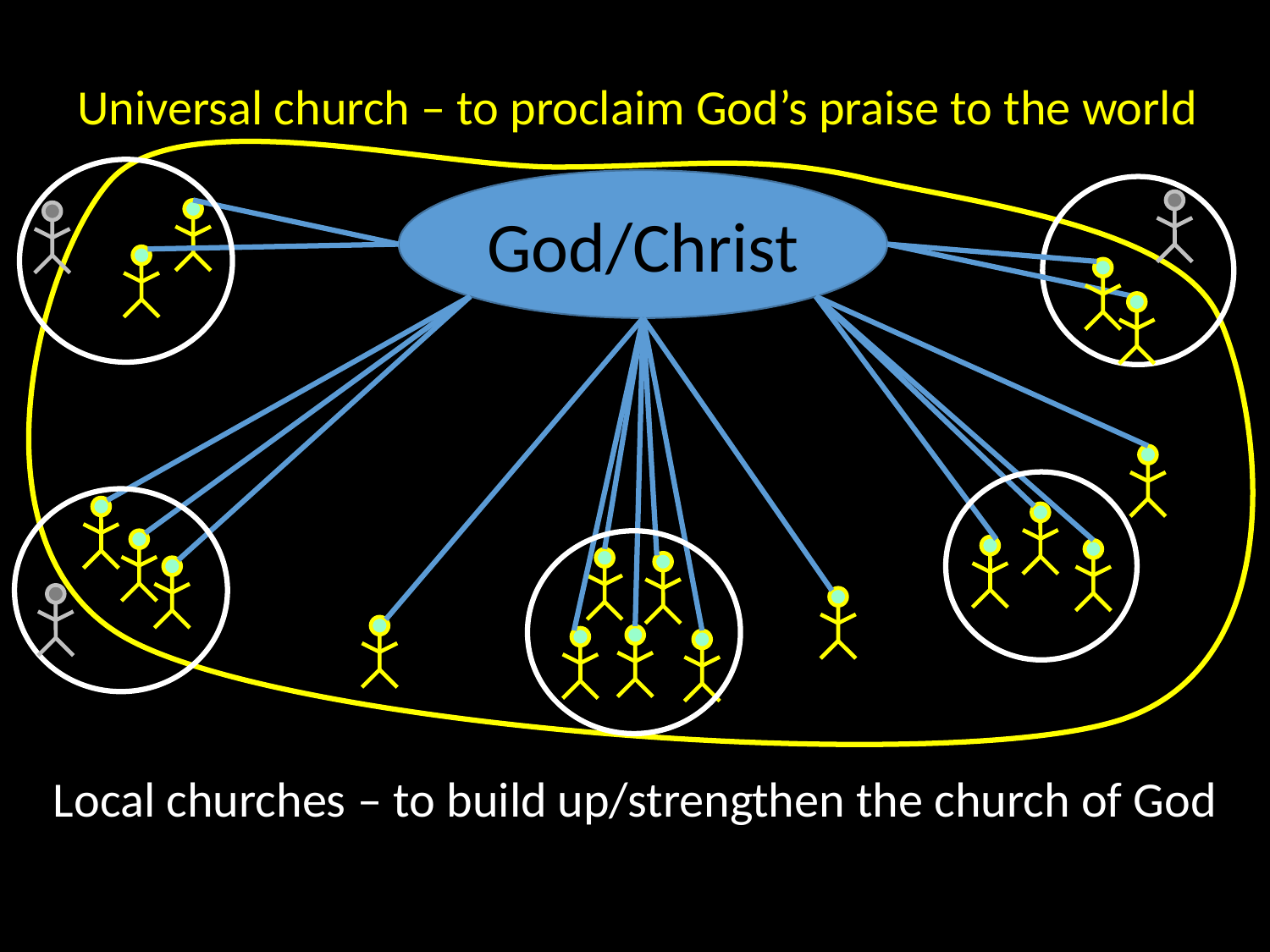

Universal church – to proclaim God’s praise to the world

God/Christ

Local churches – to build up/strengthen the church of God